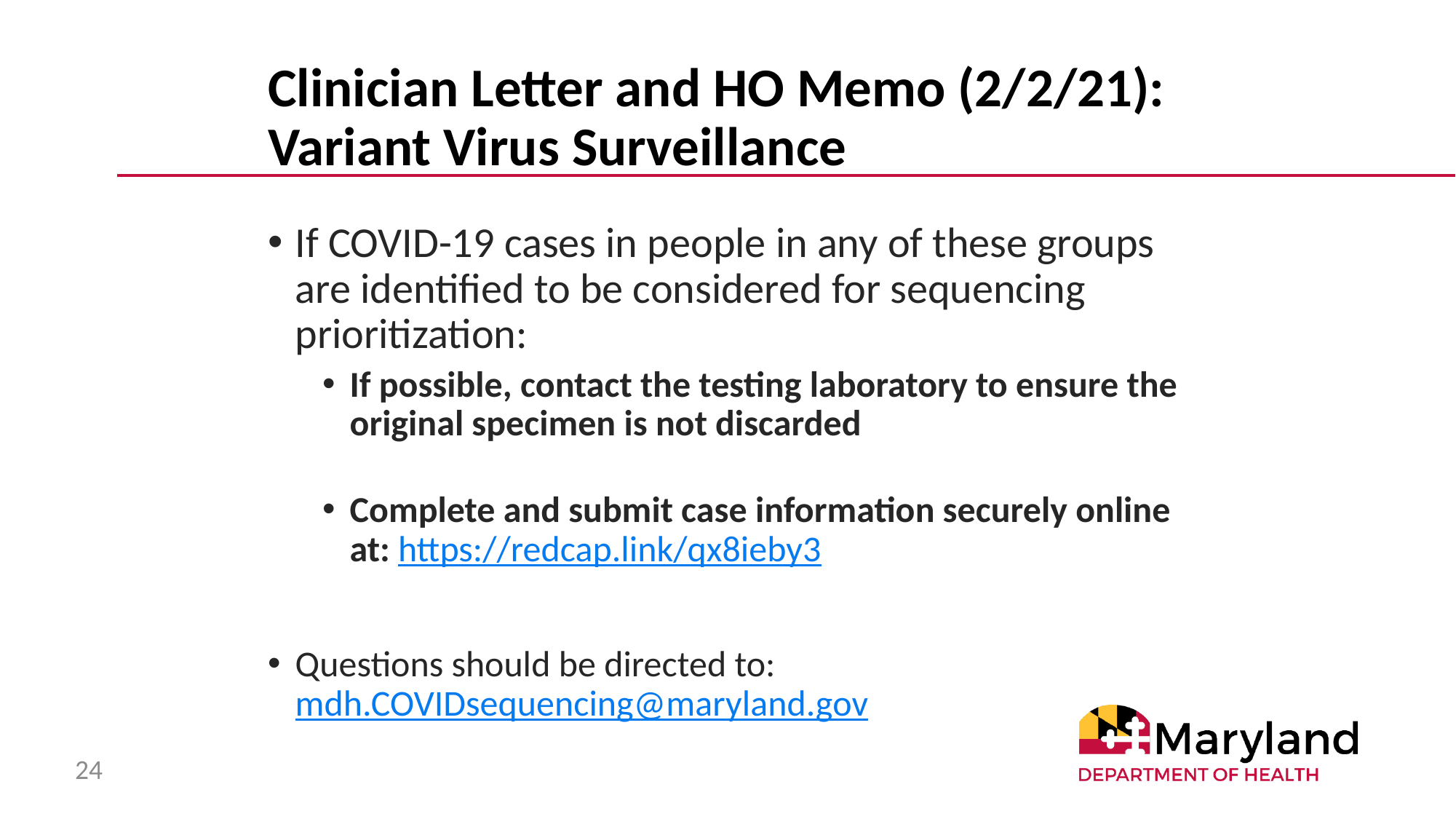

# Clinician Letter and HO Memo (2/2/21): Variant Virus Surveillance

If COVID-19 cases in people in any of these groups are identified to be considered for sequencing prioritization:
If possible, contact the testing laboratory to ensure the original specimen is not discarded
Complete and submit case information securely online at: https://redcap.link/qx8ieby3

Questions should be directed to: mdh.COVIDsequencing@maryland.gov

24